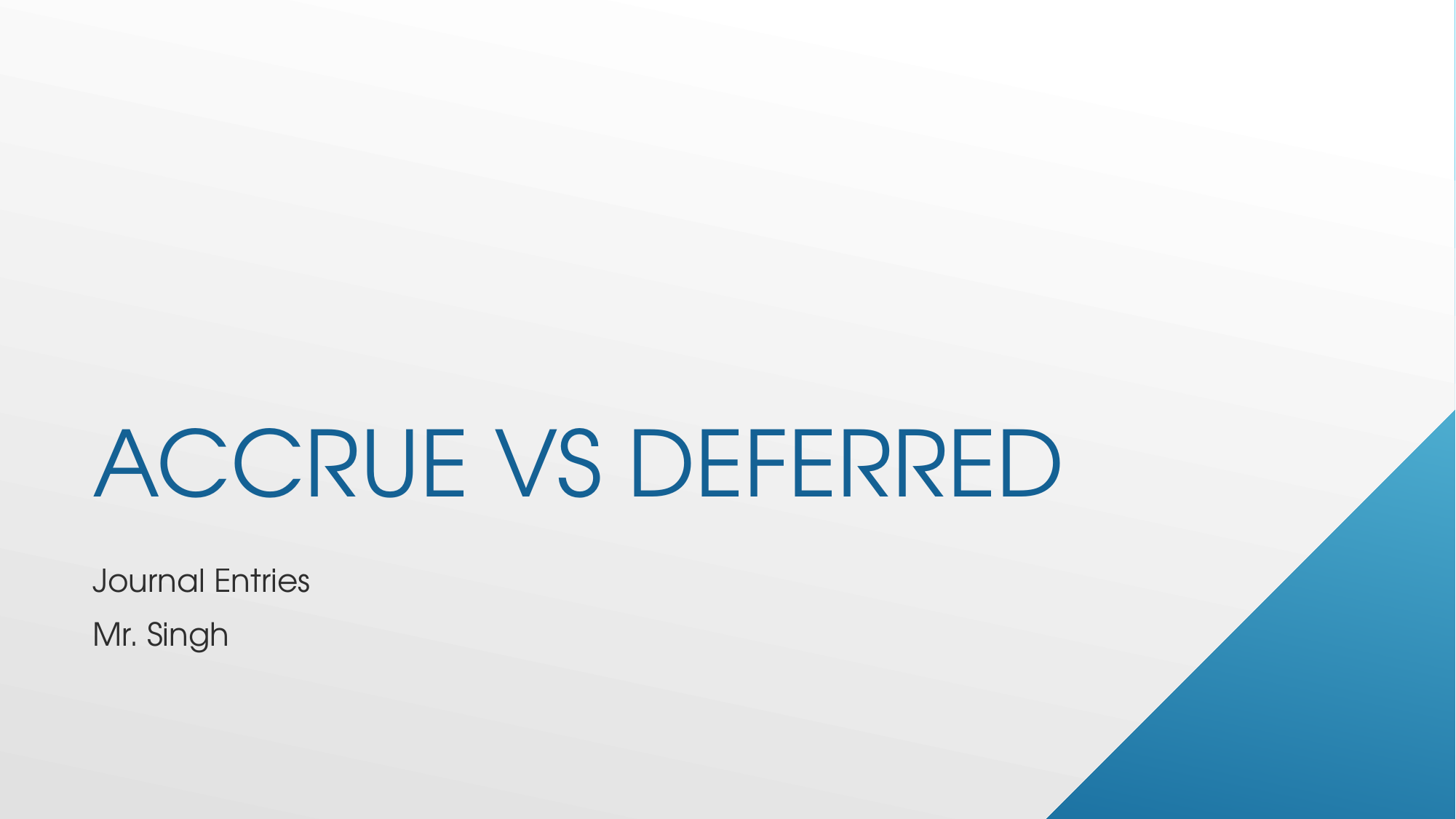

# Accrue vs deferred
Journal Entries
Mr. Singh